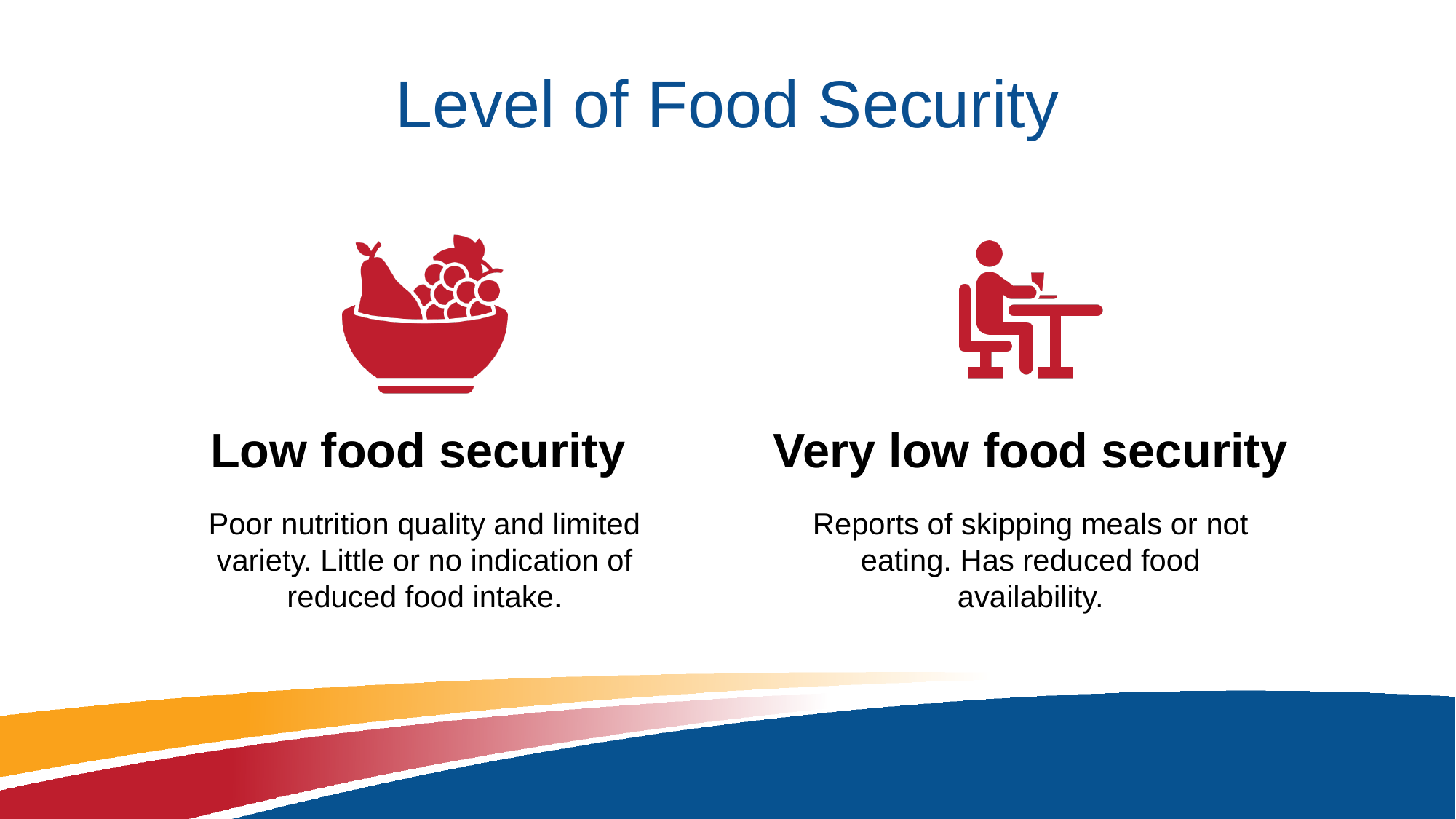

# Level of Food Security
Low food security
Poor nutrition quality and limited variety. Little or no indication of reduced food intake.
Very low food security
Reports of skipping meals or not eating. Has reduced food availability.